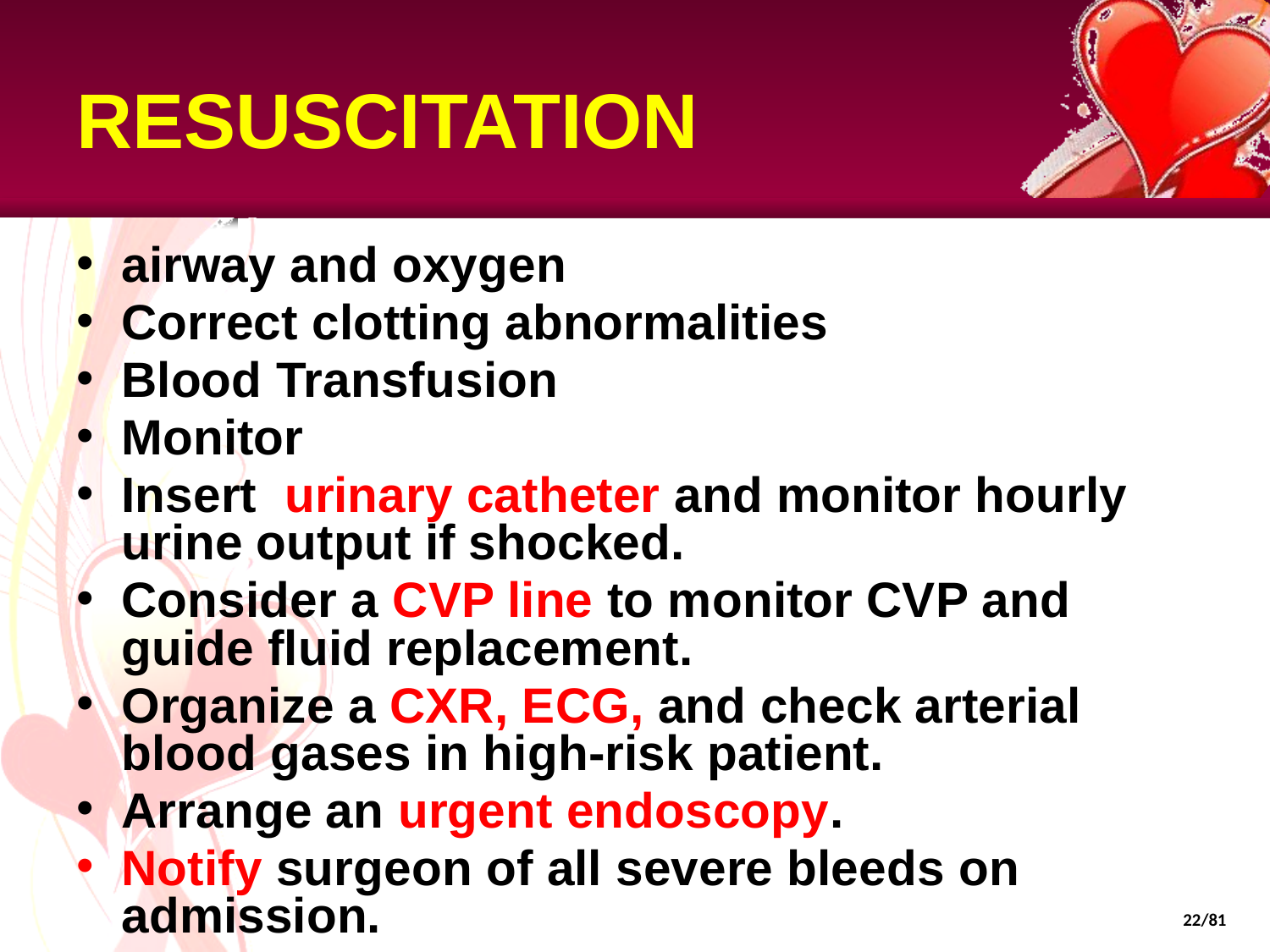

# RESUSCITATION
airway and oxygen
Correct clotting abnormalities
Blood Transfusion
Monitor
Insert  urinary catheter and monitor hourly urine output if shocked.
Consider a CVP line to monitor CVP and guide fluid replacement.
Organize a CXR, ECG, and check arterial blood gases in high-risk patient.
Arrange an urgent endoscopy.
Notify surgeon of all severe bleeds on admission.
22/81